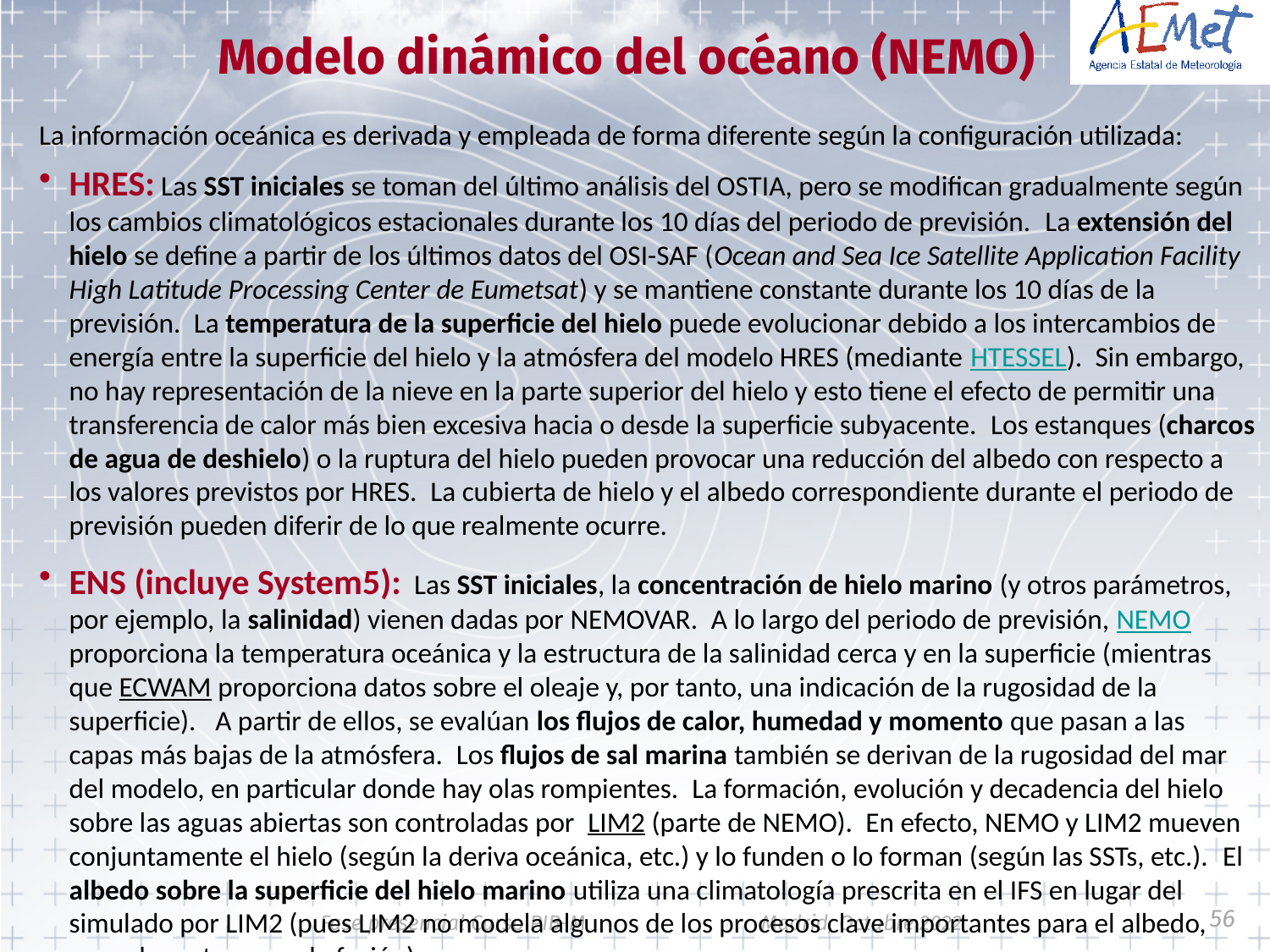

Modelo dinámico del océano (NEMO)
La información oceánica es derivada y empleada de forma diferente según la configuración utilizada:
HRES: Las SST iniciales se toman del último análisis del OSTIA, pero se modifican gradualmente según los cambios climatológicos estacionales durante los 10 días del periodo de previsión.  La extensión del hielo se define a partir de los últimos datos del OSI-SAF (Ocean and Sea Ice Satellite Application Facility High Latitude Processing Center de Eumetsat) y se mantiene constante durante los 10 días de la previsión.  La temperatura de la superficie del hielo puede evolucionar debido a los intercambios de energía entre la superficie del hielo y la atmósfera del modelo HRES (mediante HTESSEL).  Sin embargo, no hay representación de la nieve en la parte superior del hielo y esto tiene el efecto de permitir una transferencia de calor más bien excesiva hacia o desde la superficie subyacente.  Los estanques (charcos de agua de deshielo) o la ruptura del hielo pueden provocar una reducción del albedo con respecto a los valores previstos por HRES.  La cubierta de hielo y el albedo correspondiente durante el periodo de previsión pueden diferir de lo que realmente ocurre.
ENS (incluye System5):  Las SST iniciales, la concentración de hielo marino (y otros parámetros, por ejemplo, la salinidad) vienen dadas por NEMOVAR.  A lo largo del periodo de previsión, NEMO proporciona la temperatura oceánica y la estructura de la salinidad cerca y en la superficie (mientras que ECWAM proporciona datos sobre el oleaje y, por tanto, una indicación de la rugosidad de la superficie).   A partir de ellos, se evalúan los flujos de calor, humedad y momento que pasan a las capas más bajas de la atmósfera.  Los flujos de sal marina también se derivan de la rugosidad del mar del modelo, en particular donde hay olas rompientes.  La formación, evolución y decadencia del hielo sobre las aguas abiertas son controladas por  LIM2 (parte de NEMO).  En efecto, NEMO y LIM2 mueven conjuntamente el hielo (según la deriva oceánica, etc.) y lo funden o lo forman (según las SSTs, etc.).  El albedo sobre la superficie del hielo marino utiliza una climatología prescrita en el IFS en lugar del simulado por LIM2 (pues LIM2 no modela algunos de los procesos clave importantes para el albedo, como los estanques de fusión).